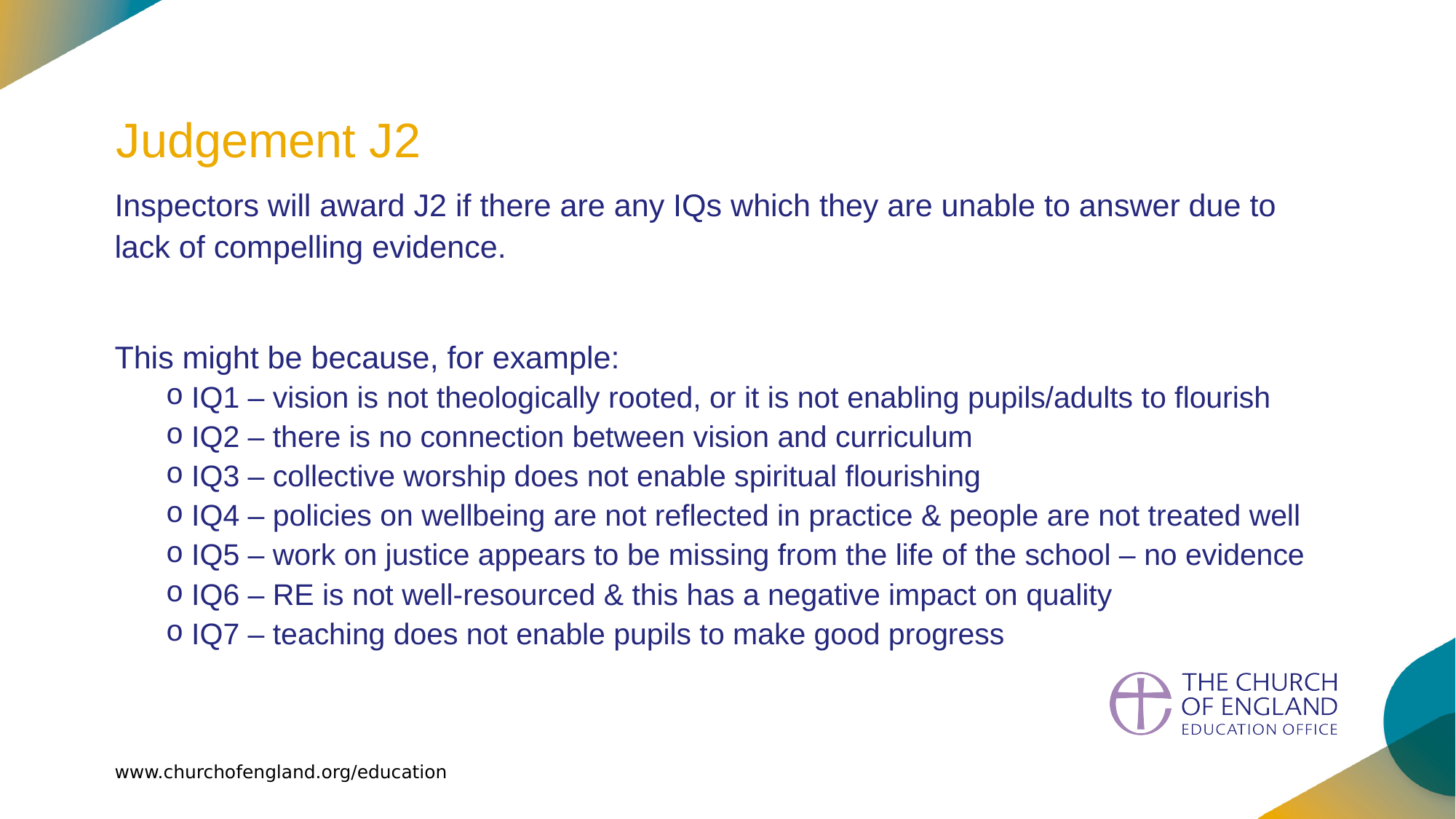

Judgement J2
Inspectors will award J2 if there are any IQs which they are unable to answer due to lack of compelling evidence.

This might be because, for example:
IQ1 – vision is not theologically rooted, or it is not enabling pupils/adults to flourish
IQ2 – there is no connection between vision and curriculum
IQ3 – collective worship does not enable spiritual flourishing
IQ4 – policies on wellbeing are not reflected in practice & people are not treated well
IQ5 – work on justice appears to be missing from the life of the school – no evidence
IQ6 – RE is not well-resourced & this has a negative impact on quality
IQ7 – teaching does not enable pupils to make good progress